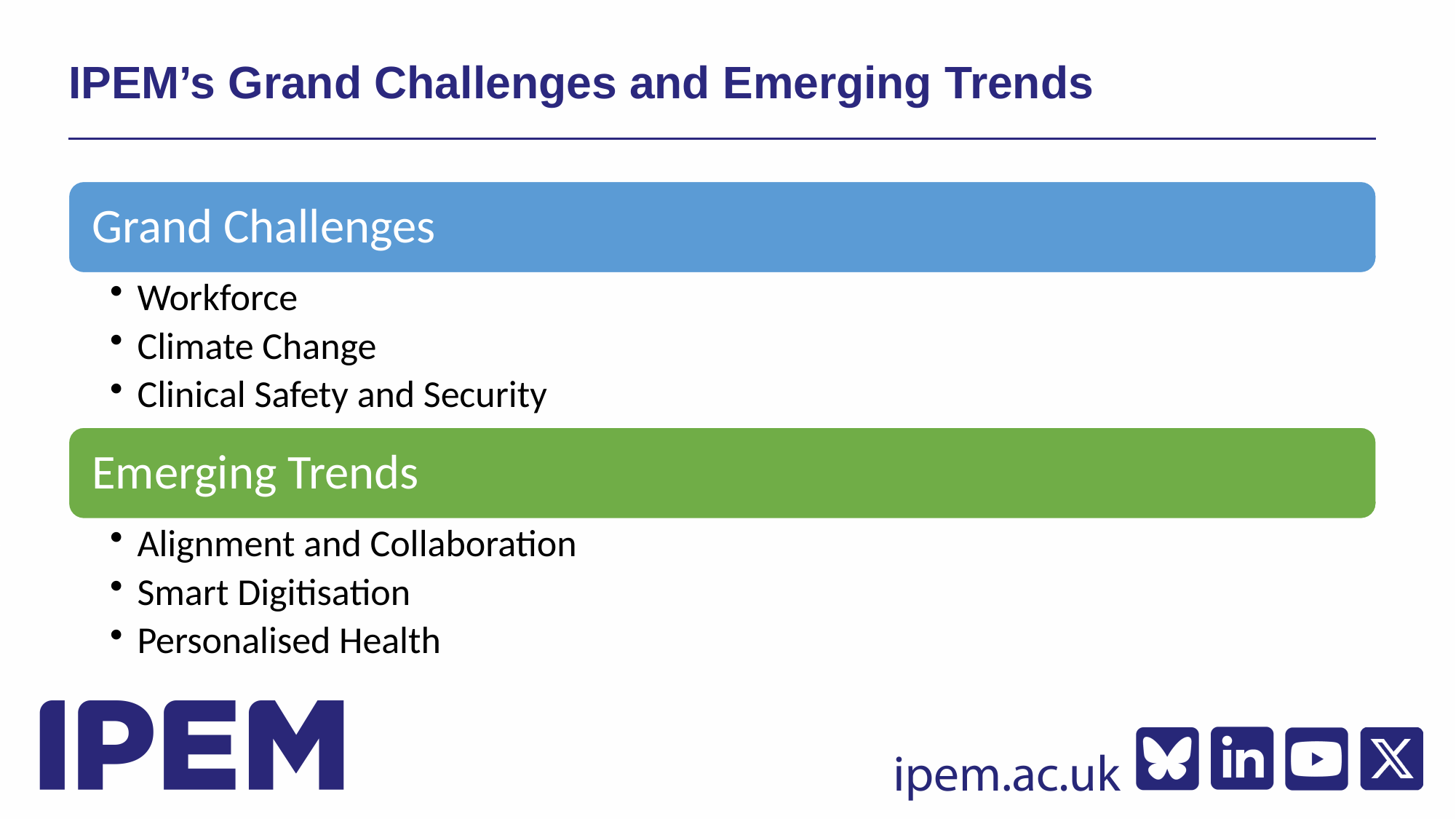

# IPEM’s Grand Challenges and Emerging Trends
Grand Challenges
Workforce
Climate Change
Clinical Safety and Security
Emerging Trends
Alignment and Collaboration
Smart Digitisation
Personalised Health